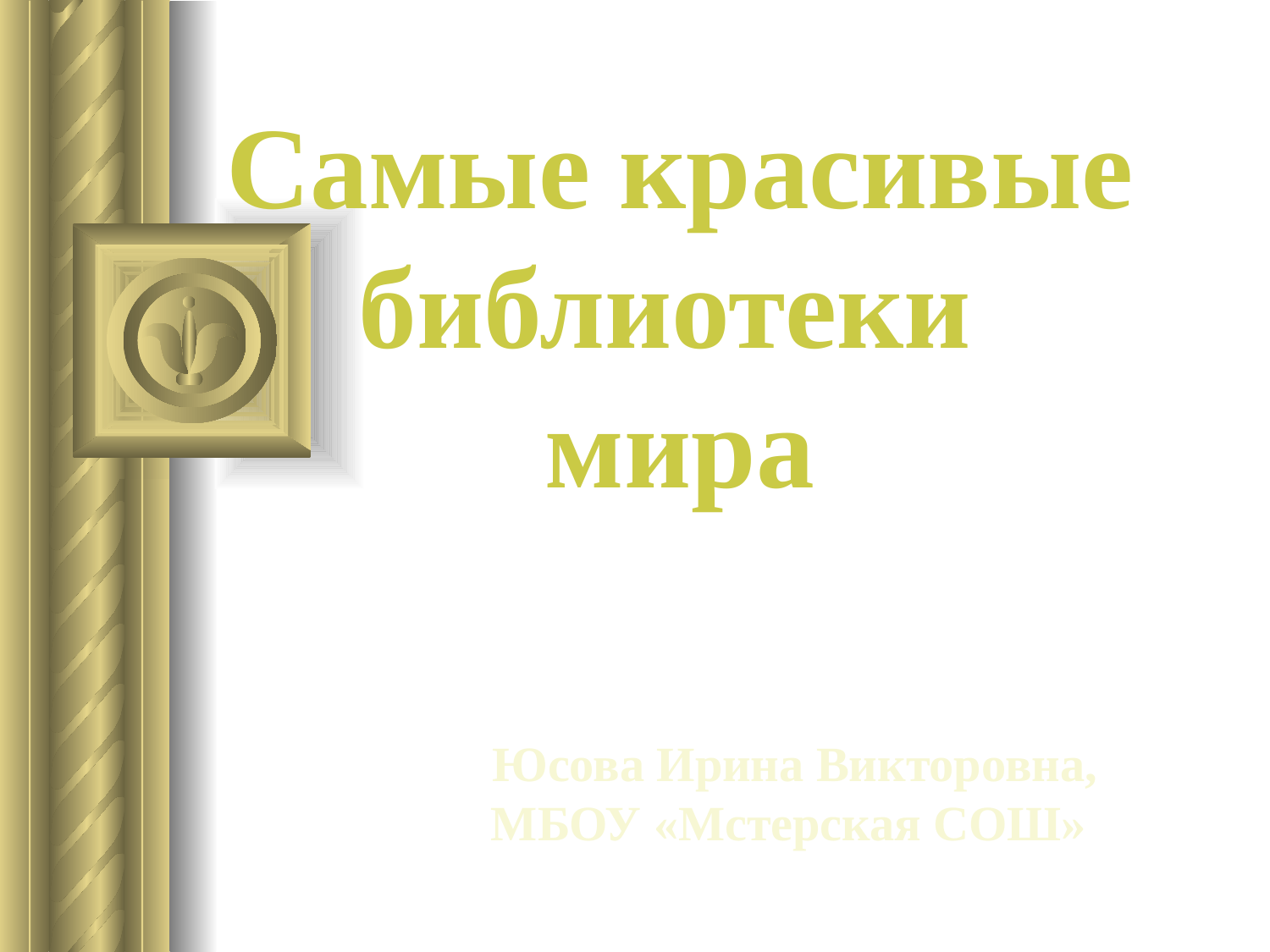

Самые красивые библиотеки
мира
Юсова Ирина Викторовна,
МБОУ «Мстерская СОШ»